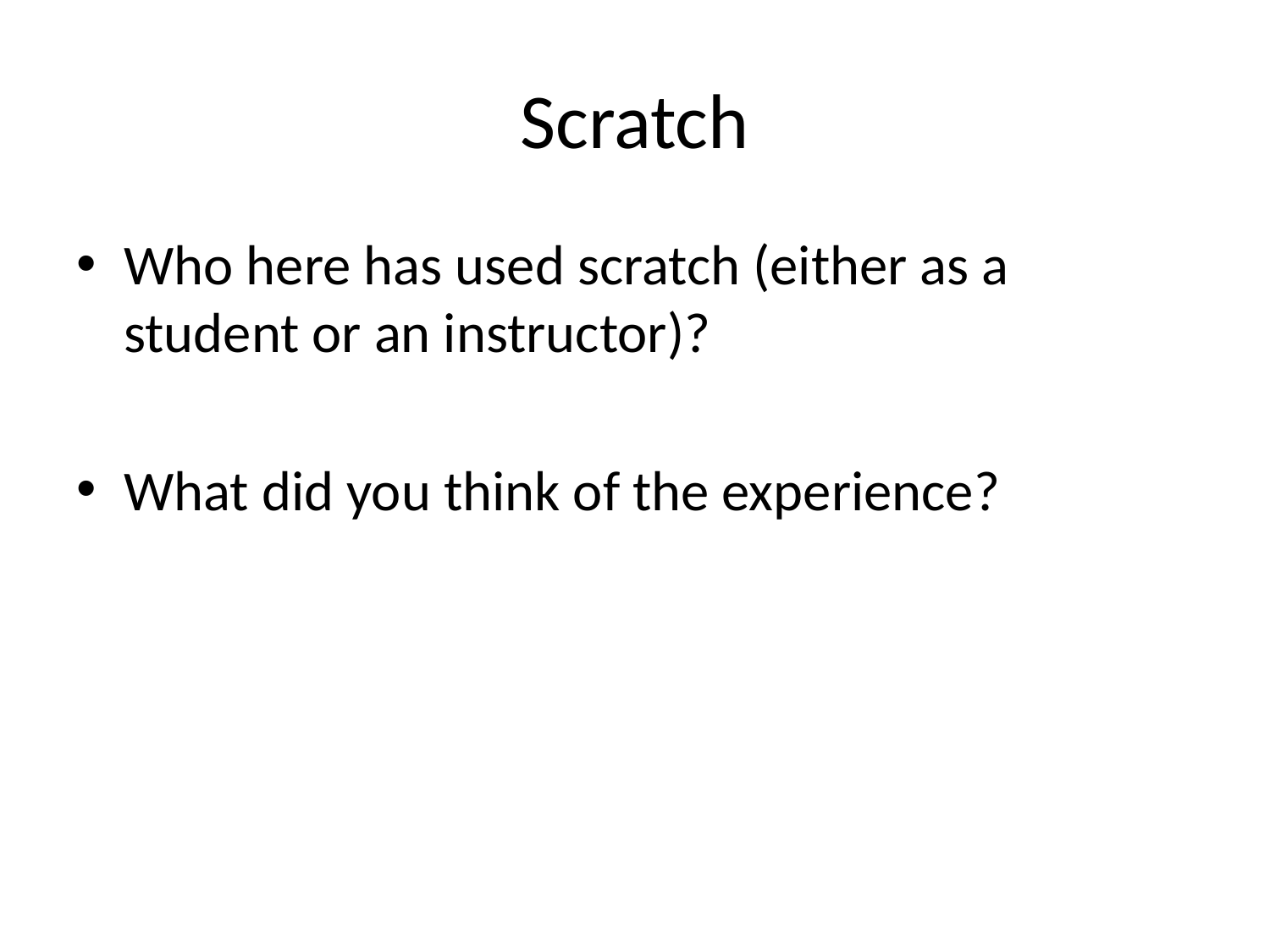

# Scratch
Who here has used scratch (either as a student or an instructor)?

What did you think of the experience?